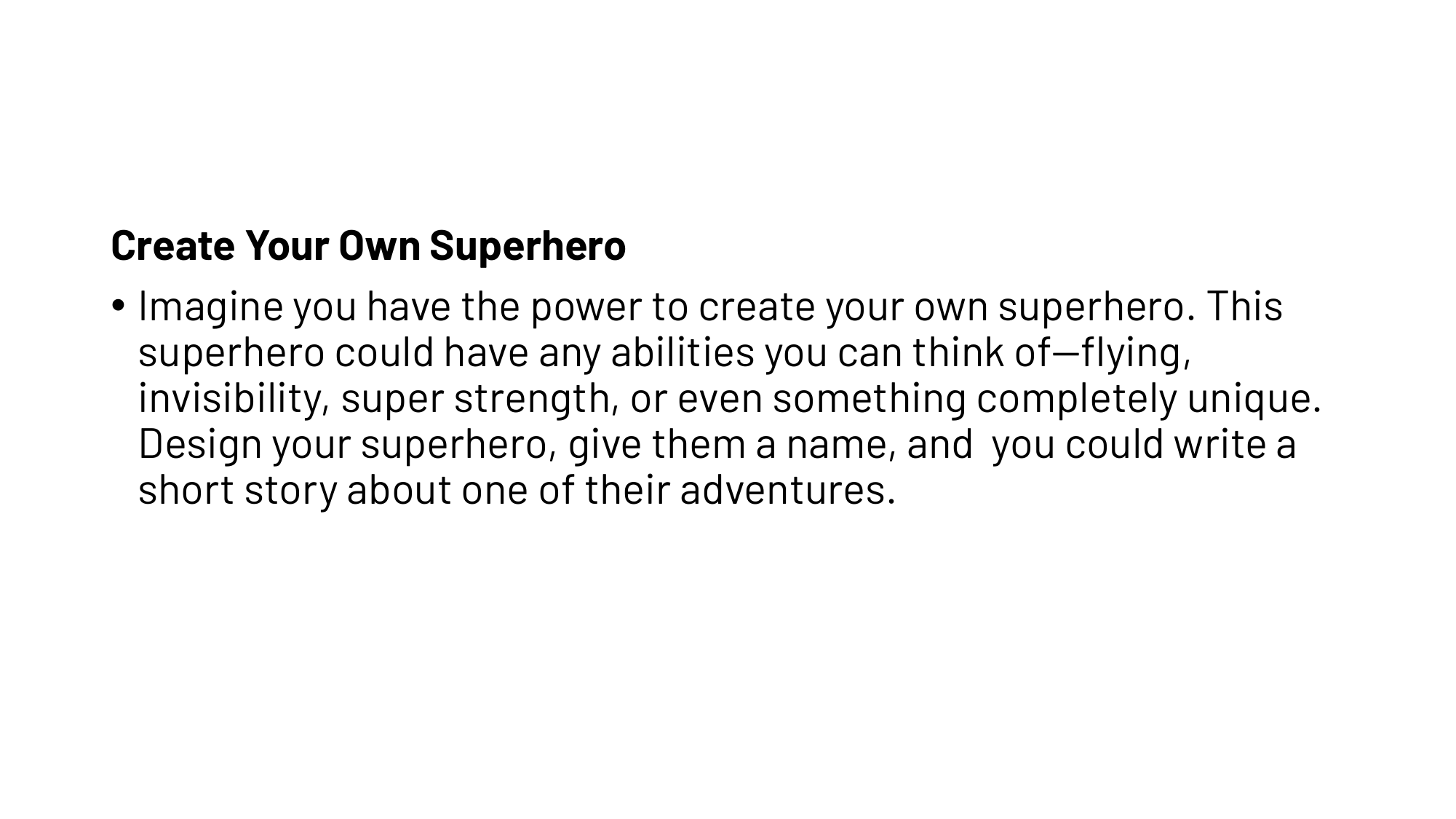

Create Your Own Superhero
Imagine you have the power to create your own superhero. This superhero could have any abilities you can think of—flying, invisibility, super strength, or even something completely unique. Design your superhero, give them a name, and  you could write a short story about one of their adventures.